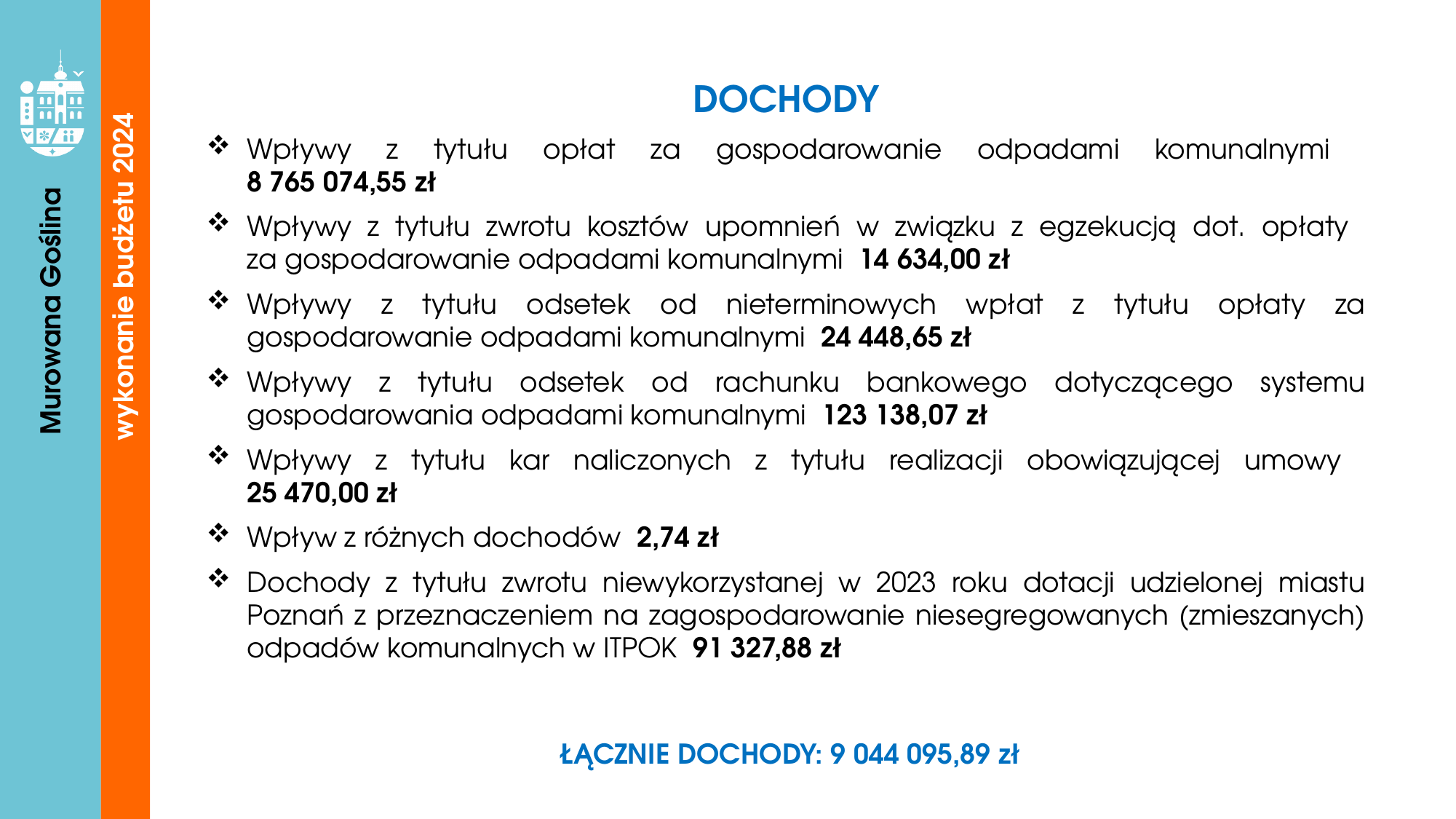

DOCHODY
Wpływy z tytułu opłat za gospodarowanie odpadami komunalnymi
8 765 074,55 zł
Wpływy z tytułu zwrotu kosztów upomnień w związku z egzekucją dot. opłaty
za gospodarowanie odpadami komunalnymi  14 634,00 zł
Wpływy z tytułu odsetek od nieterminowych wpłat z tytułu opłaty za gospodarowanie odpadami komunalnymi  24 448,65 zł
Wpływy z tytułu odsetek od rachunku bankowego dotyczącego systemu gospodarowania odpadami komunalnymi  123 138,07 zł
Wpływy z tytułu kar naliczonych z tytułu realizacji obowiązującej umowy
25 470,00 zł
Wpływ z różnych dochodów  2,74 zł
Dochody z tytułu zwrotu niewykorzystanej w 2023 roku dotacji udzielonej miastu Poznań z przeznaczeniem na zagospodarowanie niesegregowanych (zmieszanych) odpadów komunalnych w ITPOK  91 327,88 zł

 ŁĄCZNIE DOCHODY: 9 044 095,89 zł
wykonanie budżetu 2024